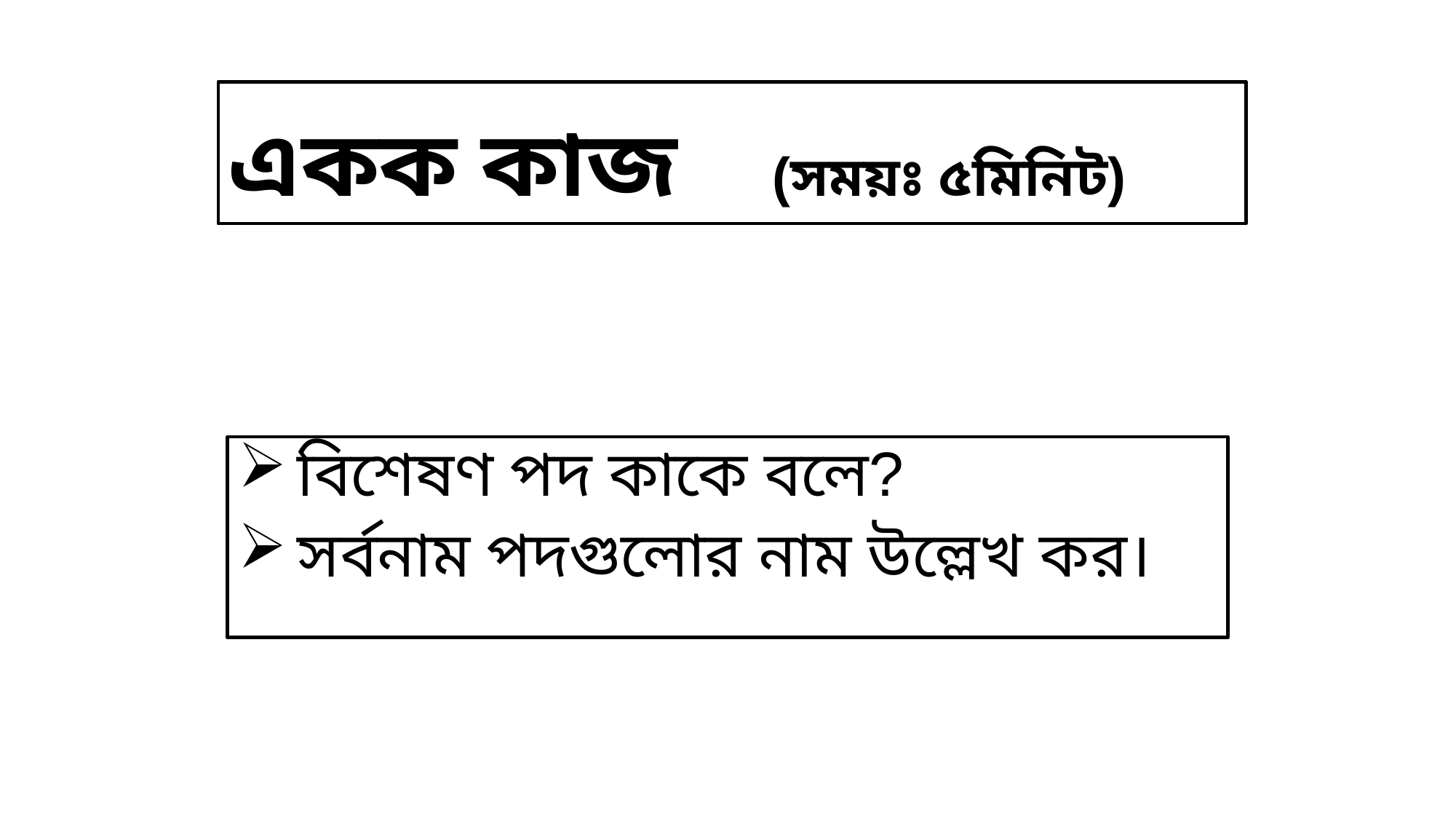

একক কাজ    (সময়ঃ ৫মিনিট)
 বিশেষণ পদ কাকে বলে?
 সর্বনাম পদগুলোর নাম উল্লেখ কর।